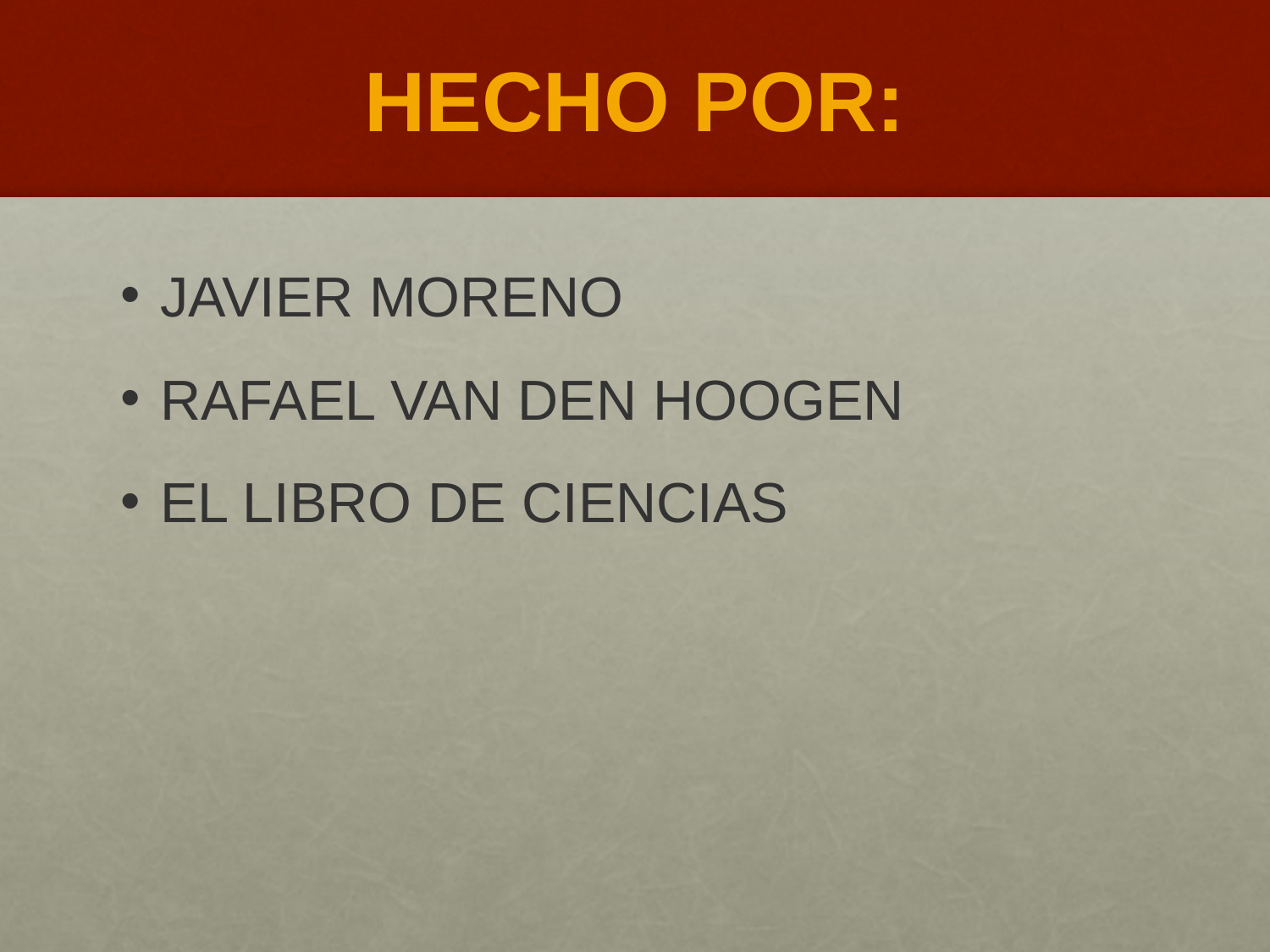

# hEcho por:
JAVIER MORENO
RAFAEL VAN DEN HOOGEN
EL LIBRO DE CIENCIAS